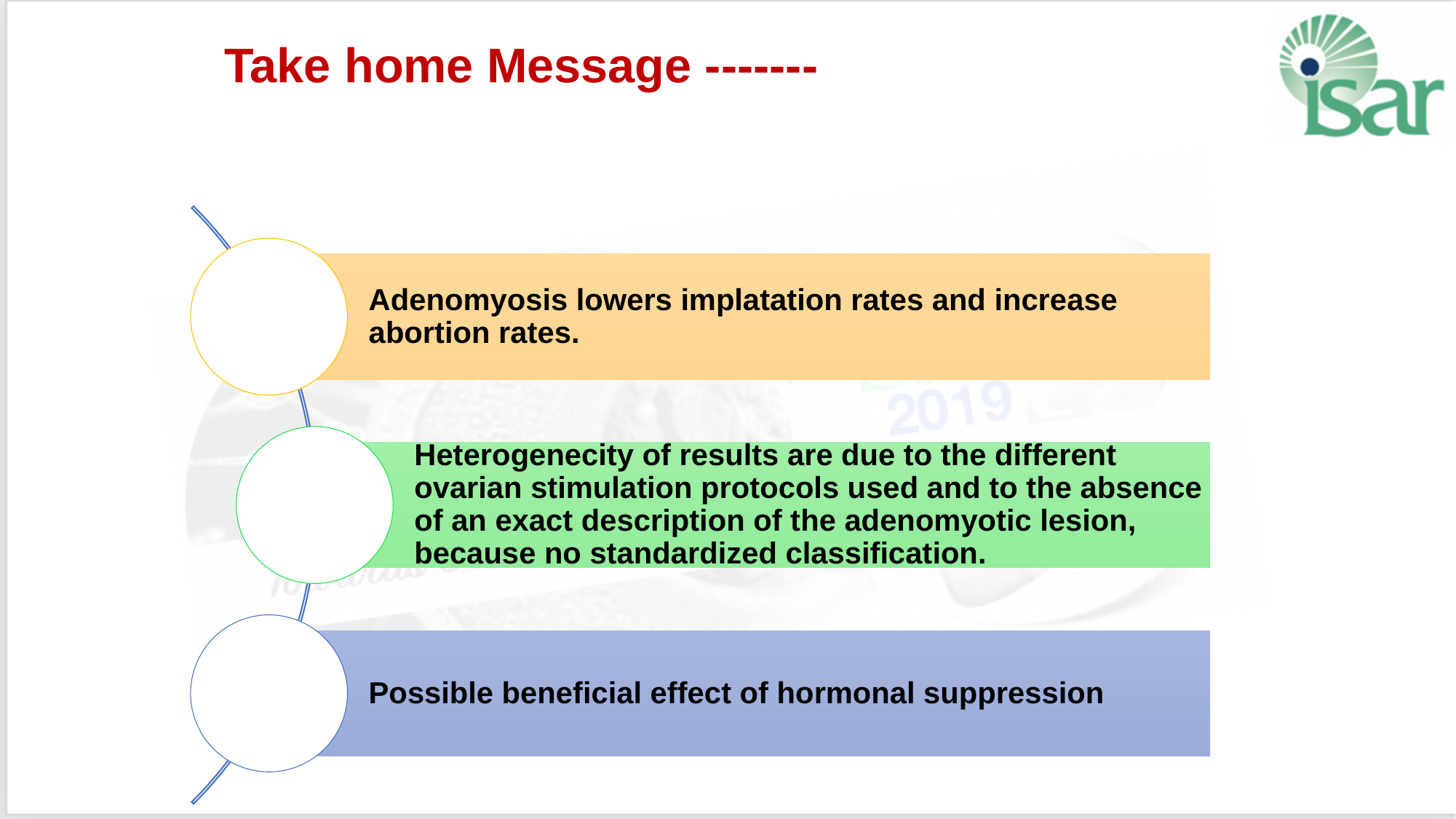

Take home Message -------
Adenomyosis lowers implatation rates and increase abortion rates.
Heterogenecity of results are due to the different ovarian stimulation protocols used and to the absence of an exact description of the adenomyotic lesion, because no standardized classification.
Possible beneficial effect of hormonal suppression